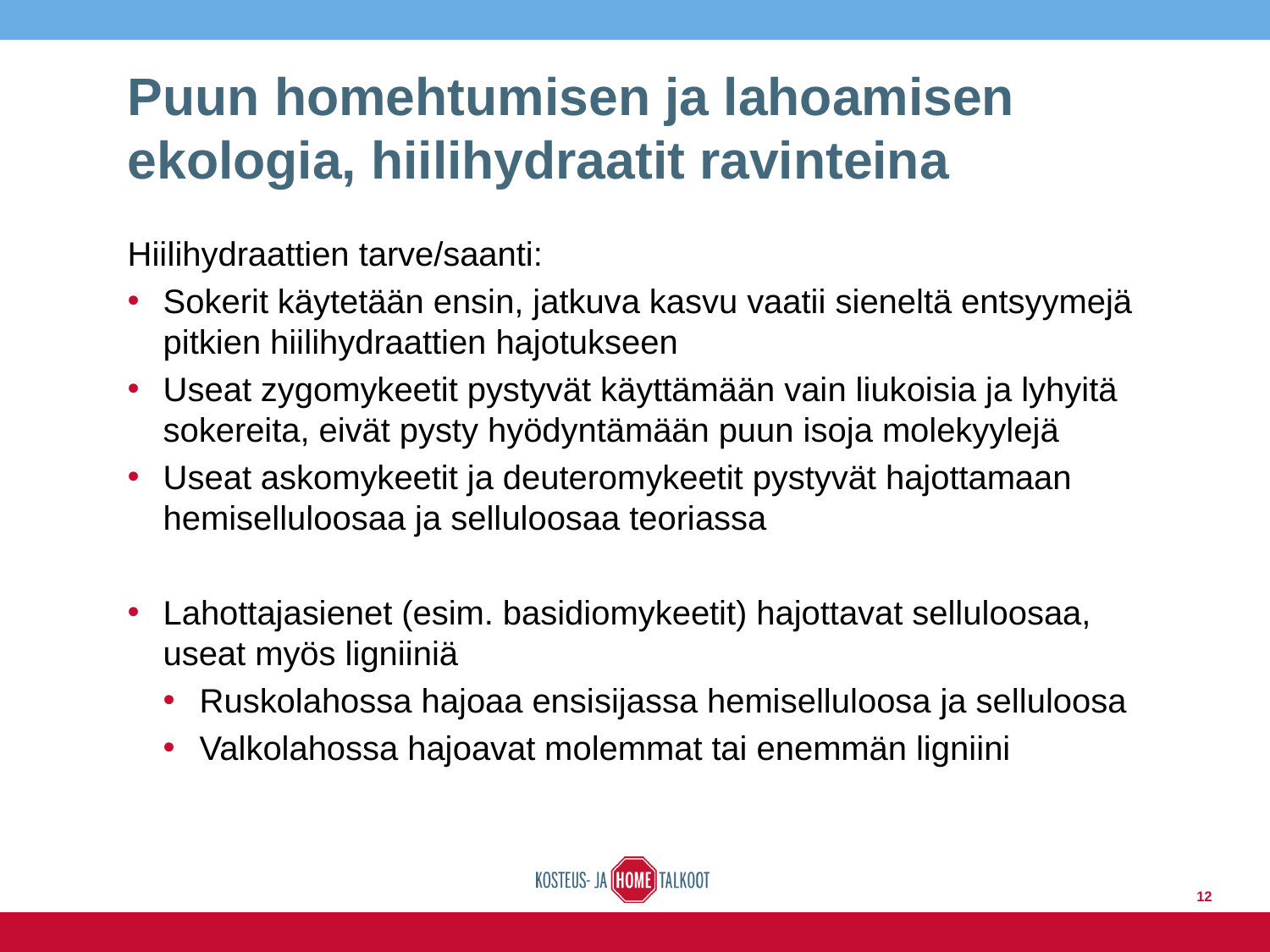

# Puun homehtumisen ja lahoamisen ekologia, hiilihydraatit ravinteina
Hiilihydraattien tarve/saanti:
Sokerit käytetään ensin, jatkuva kasvu vaatii sieneltä entsyymejä pitkien hiilihydraattien hajotukseen
Useat zygomykeetit pystyvät käyttämään vain liukoisia ja lyhyitä sokereita, eivät pysty hyödyntämään puun isoja molekyylejä
Useat askomykeetit ja deuteromykeetit pystyvät hajottamaan hemiselluloosaa ja selluloosaa teoriassa

Lahottajasienet (esim. basidiomykeetit) hajottavat selluloosaa, useat myös ligniiniä
Ruskolahossa hajoaa ensisijassa hemiselluloosa ja selluloosa
Valkolahossa hajoavat molemmat tai enemmän ligniini
12